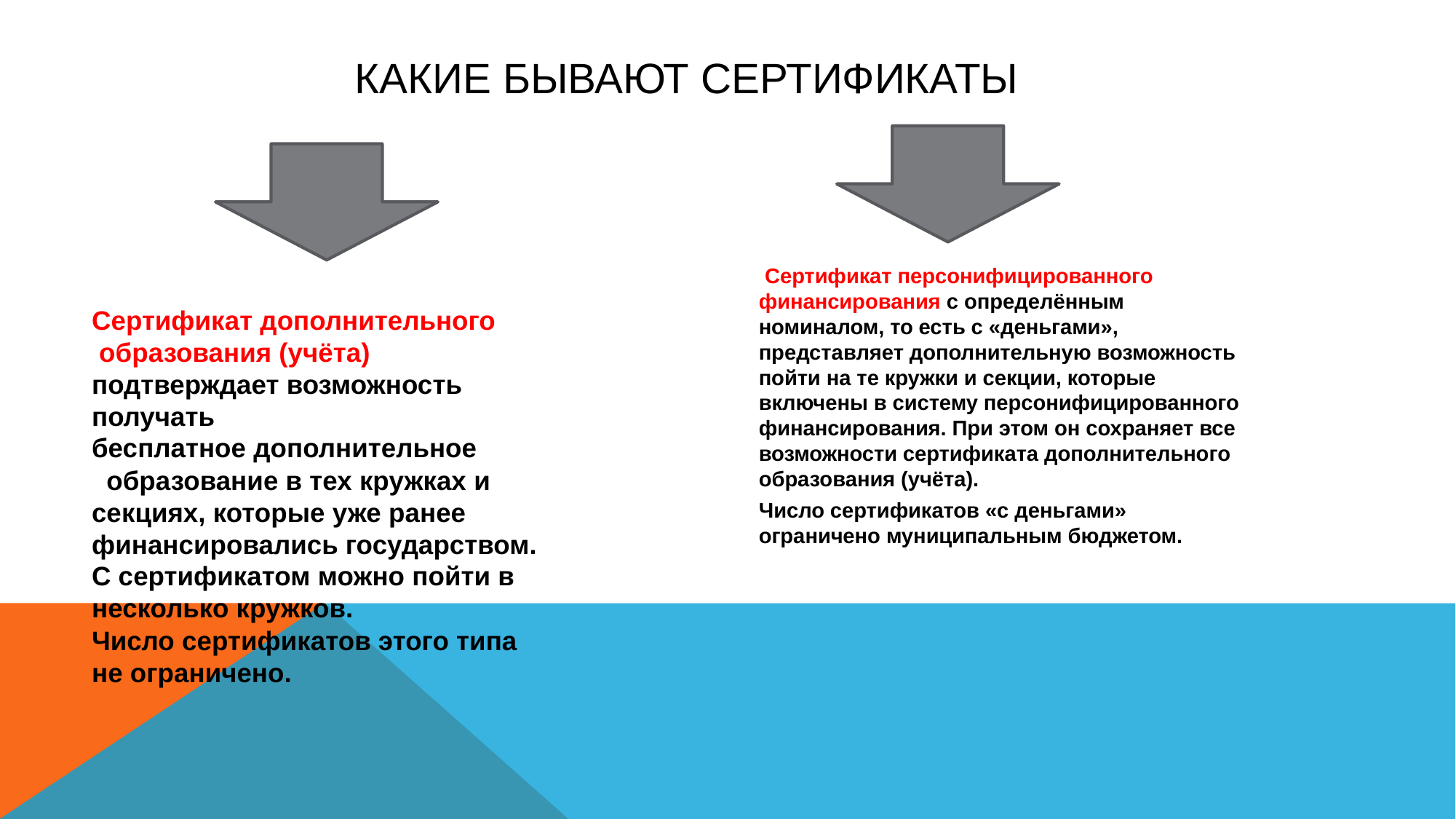

# Какие бывают сертификаты

 Сертификат персонифицированного финансирования с определённым номиналом, то есть с «деньгами», представляет дополнительную возможность пойти на те кружки и секции, которые включены в систему персонифицированного финансирования. При этом он сохраняет все возможности сертификата дополнительного образования (учёта).
Число сертификатов «с деньгами» ограничено муниципальным бюджетом.

Сертификат дополнительного       образования (учёта) подтверждает возможность получать бесплатное дополнительное           образование в тех кружках и секциях, которые уже ранее финансировались государством. С сертификатом можно пойти в несколько кружков. Число сертификатов этого типа не ограничено.